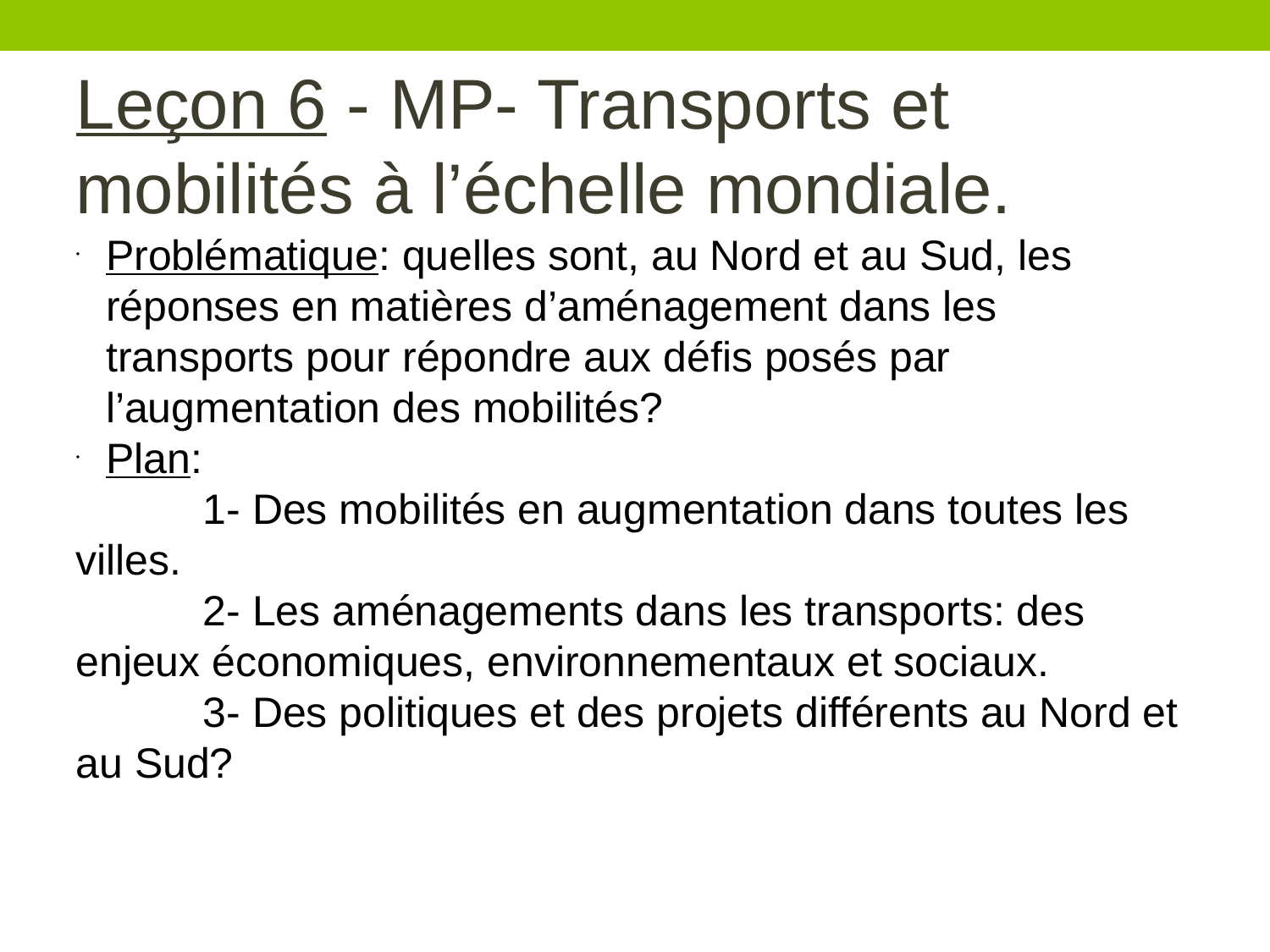

Leçon 6 - MP- Transports et mobilités à l’échelle mondiale.
Problématique: quelles sont, au Nord et au Sud, les réponses en matières d’aménagement dans les transports pour répondre aux défis posés par l’augmentation des mobilités?
Plan:
	1- Des mobilités en augmentation dans toutes les villes.
	2- Les aménagements dans les transports: des enjeux économiques, environnementaux et sociaux.
	3- Des politiques et des projets différents au Nord et au Sud?